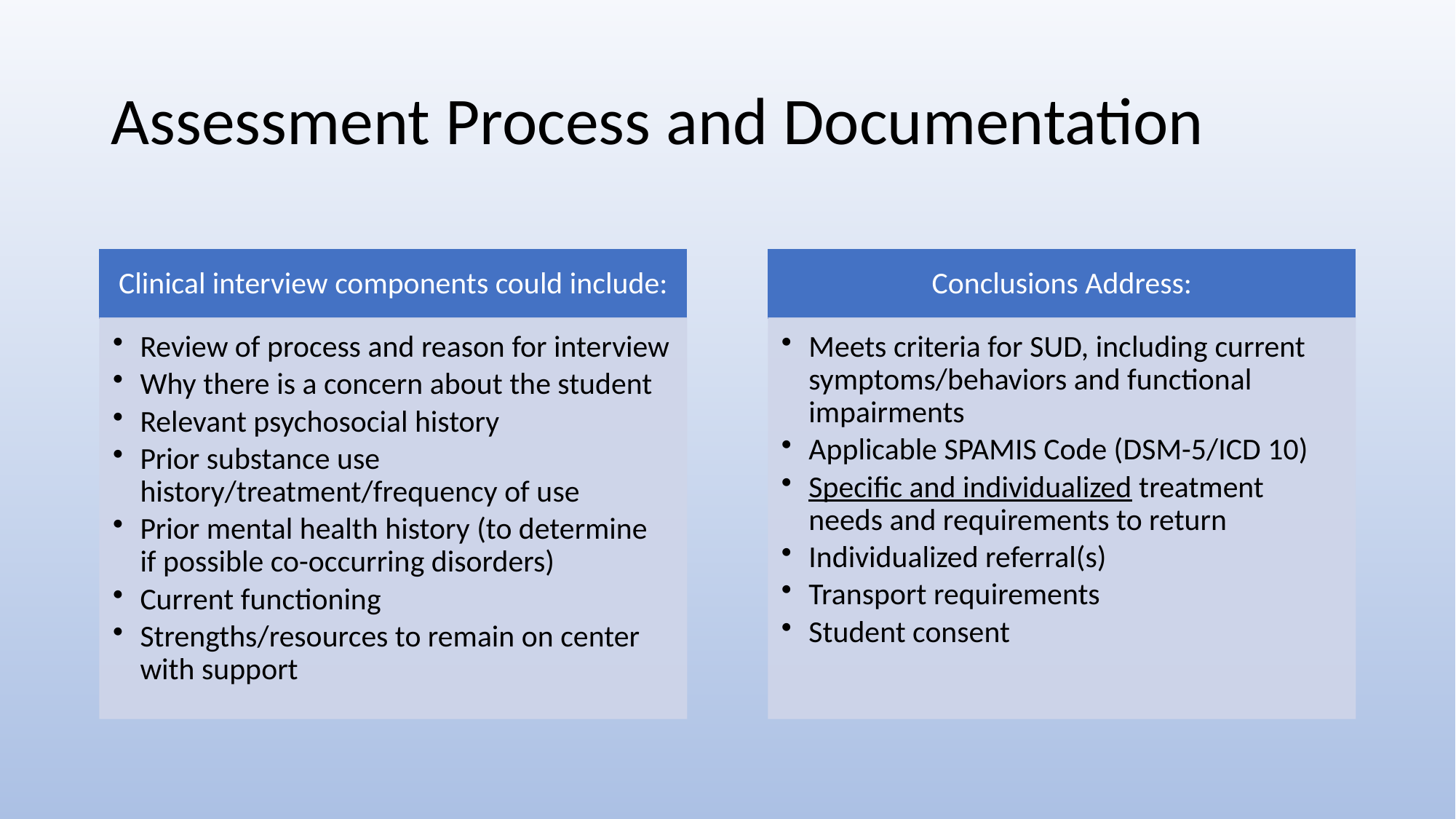

# Assessment Process and Documentation
Clinical interview components could include:
Review of process and reason for interview
Why there is a concern about the student
Relevant psychosocial history
Prior substance use history/treatment/frequency of use
Prior mental health history (to determine if possible co-occurring disorders)
Current functioning
Strengths/resources to remain on center with support
Conclusions Address:
Meets criteria for SUD, including current symptoms/behaviors and functional impairments
Applicable SPAMIS Code (DSM-5/ICD 10)
Specific and individualized treatment needs and requirements to return
Individualized referral(s)
Transport requirements
Student consent